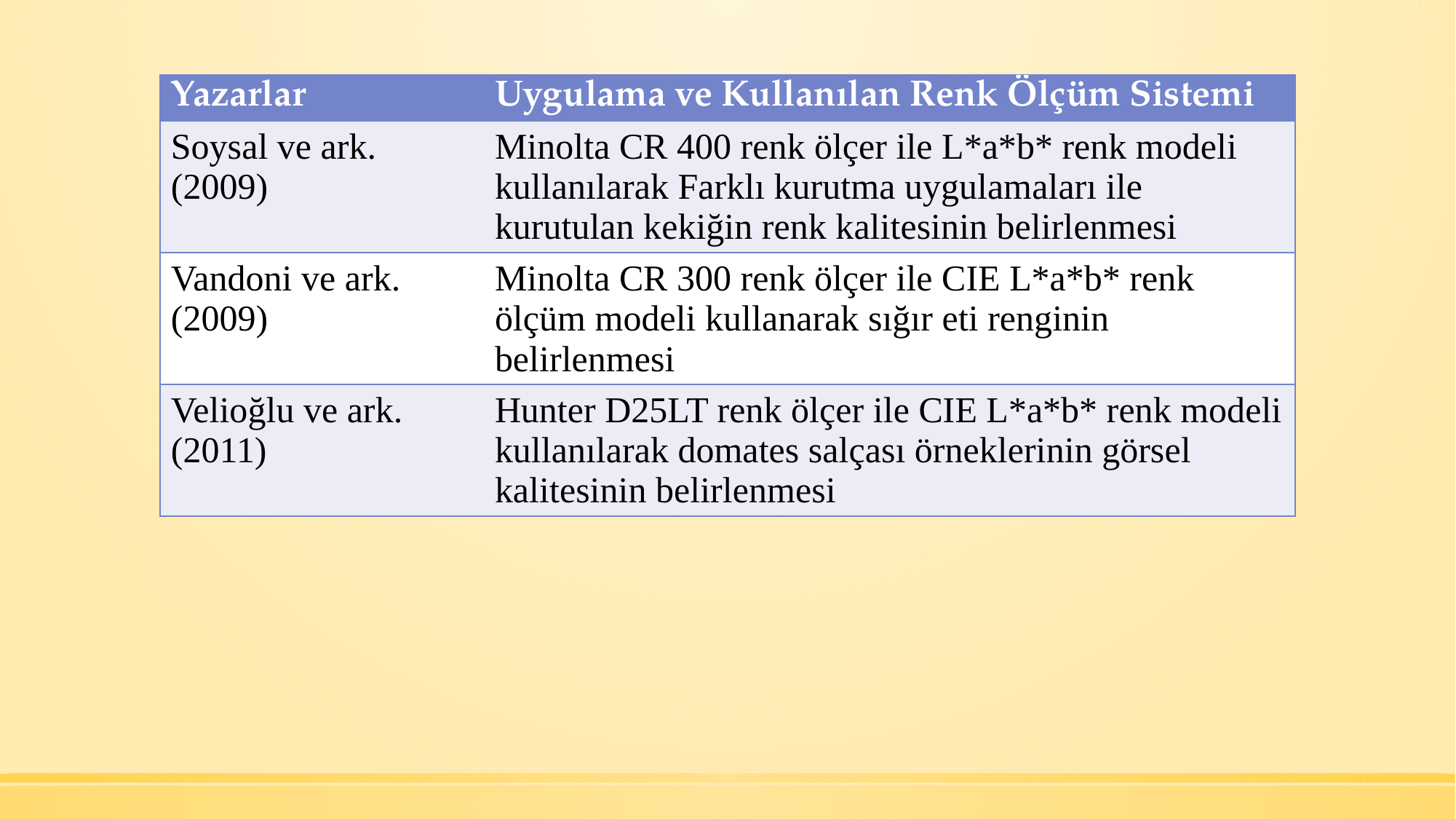

| Yazarlar | Uygulama ve Kullanılan Renk Ölçüm Sistemi |
| --- | --- |
| Soysal ve ark. (2009) | Minolta CR 400 renk ölçer ile L\*a\*b\* renk modeli kullanılarak Farklı kurutma uygulamaları ile kurutulan kekiğin renk kalitesinin belirlenmesi |
| Vandoni ve ark. (2009) | Minolta CR 300 renk ölçer ile CIE L\*a\*b\* renk ölçüm modeli kullanarak sığır eti renginin belirlenmesi |
| Velioğlu ve ark. (2011) | Hunter D25LT renk ölçer ile CIE L\*a\*b\* renk modeli kullanılarak domates salçası örneklerinin görsel kalitesinin belirlenmesi |